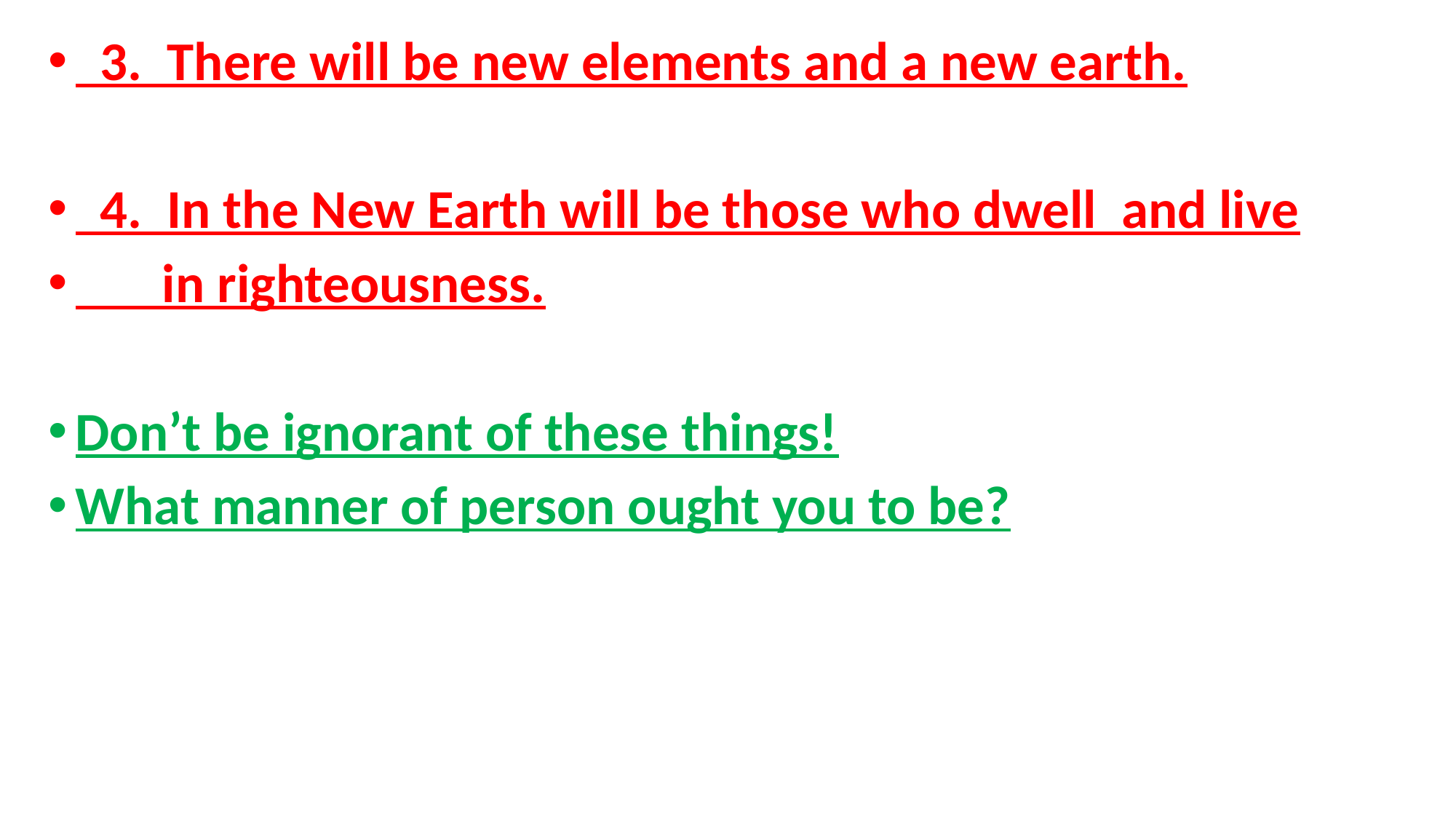

3.  There will be new elements and a new earth.

  4.  In the New Earth will be those who dwell  and live
       in righteousness.

Don’t be ignorant of these things!
What manner of person ought you to be?